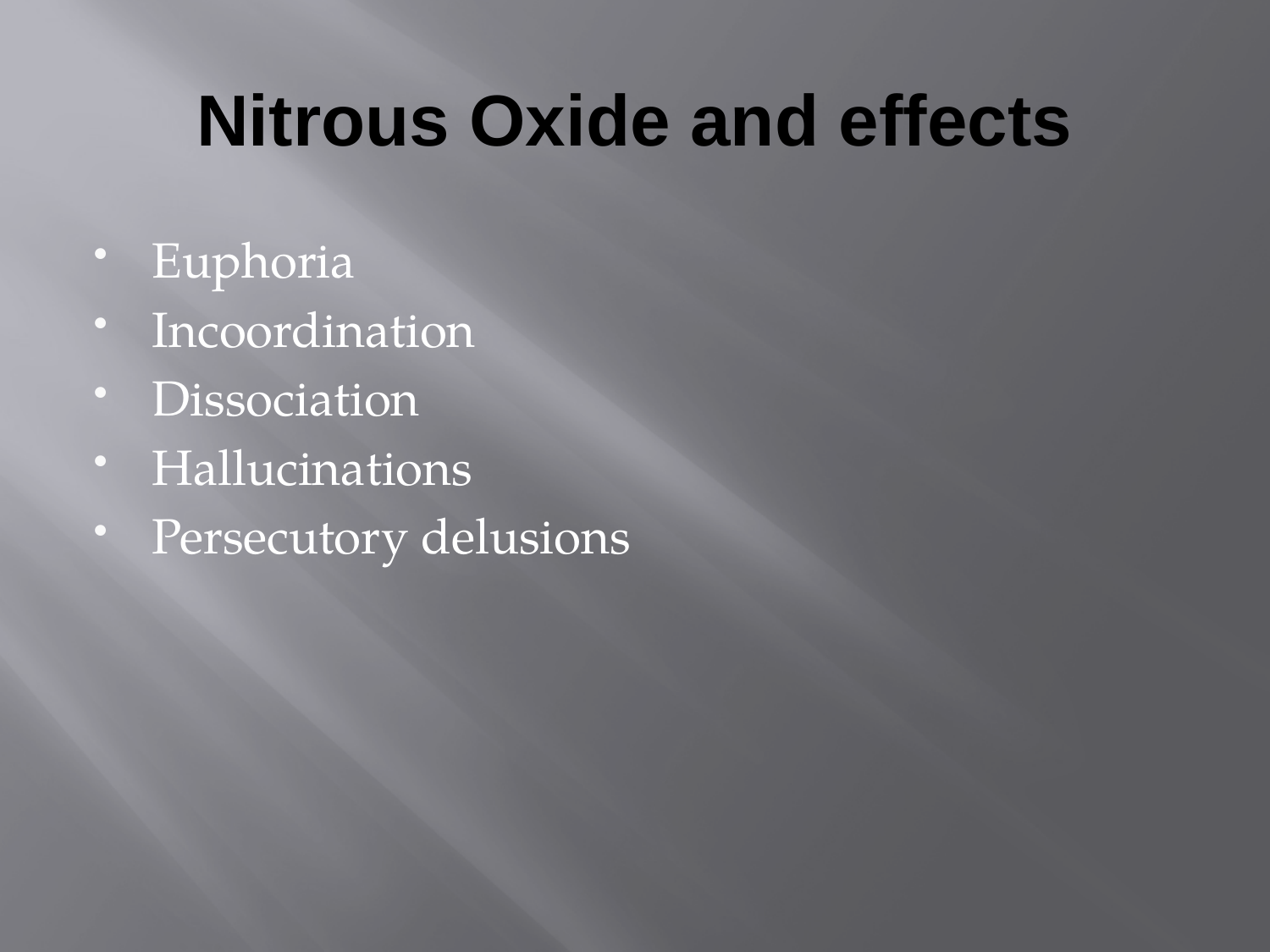

# Nitrous Oxide and effects
Euphoria
Incoordination
Dissociation
Hallucinations
Persecutory delusions